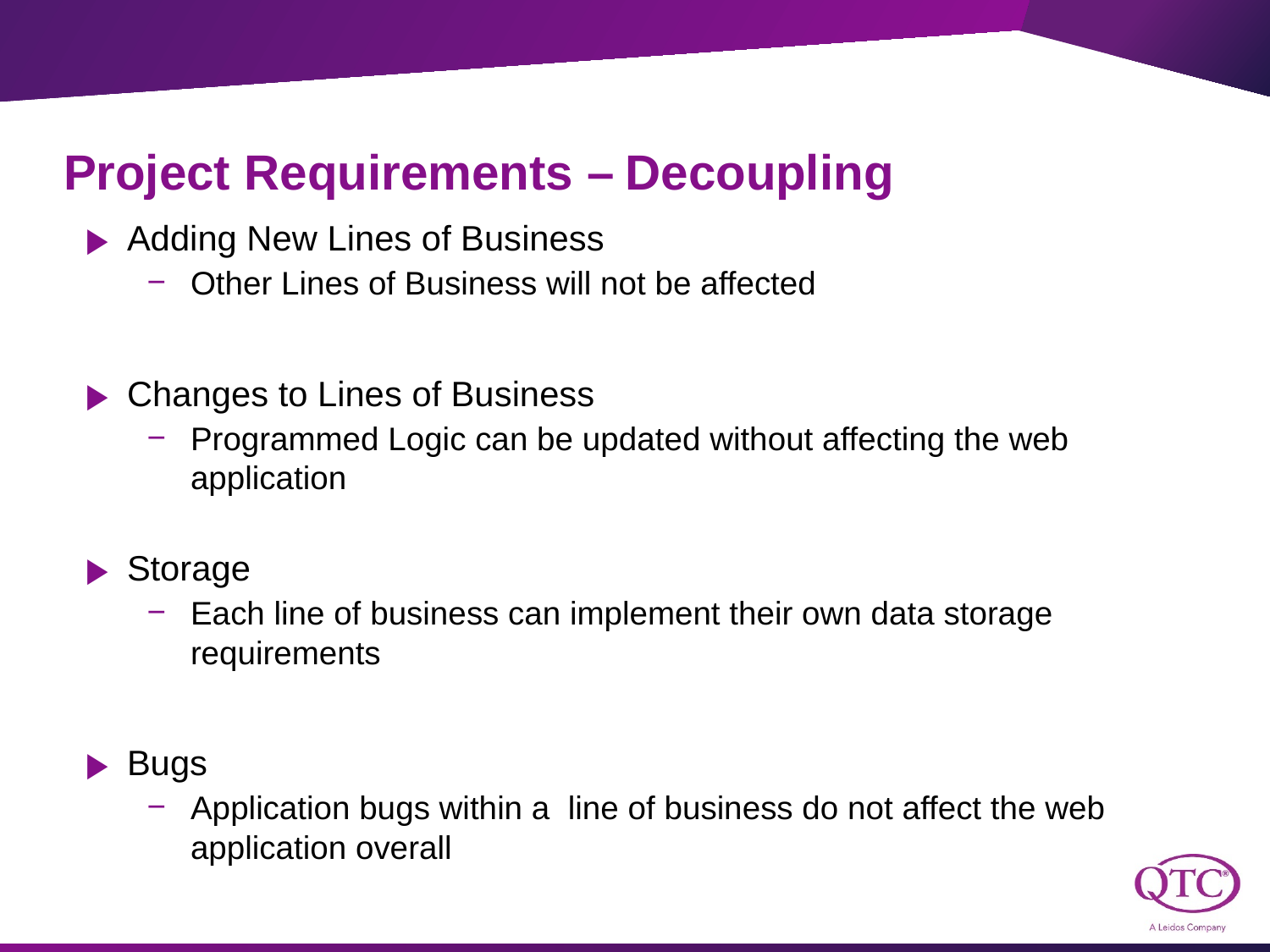

# Project Requirements – Decoupling
Adding New Lines of Business
Other Lines of Business will not be affected

Changes to Lines of Business
Programmed Logic can be updated without affecting the web application

Storage
Each line of business can implement their own data storage requirements

Bugs
Application bugs within a  line of business do not affect the web application overall